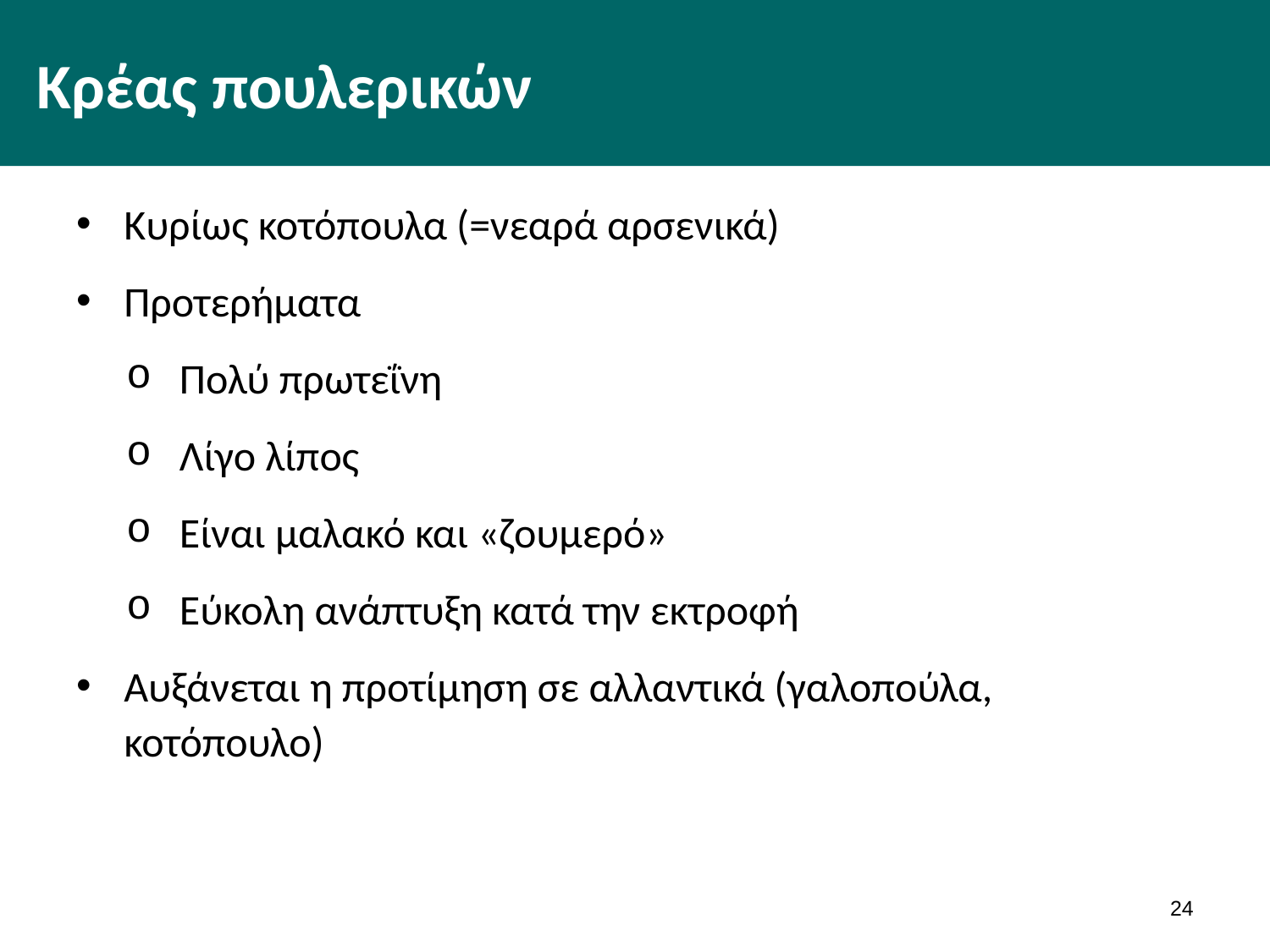

# Κρέας πουλερικών
Κυρίως κοτόπουλα (=νεαρά αρσενικά)
Προτερήματα
Πολύ πρωτεΐνη
Λίγο λίπος
Είναι μαλακό και «ζουμερό»
Εύκολη ανάπτυξη κατά την εκτροφή
Αυξάνεται η προτίμηση σε αλλαντικά (γαλοπούλα, κοτόπουλο)

24